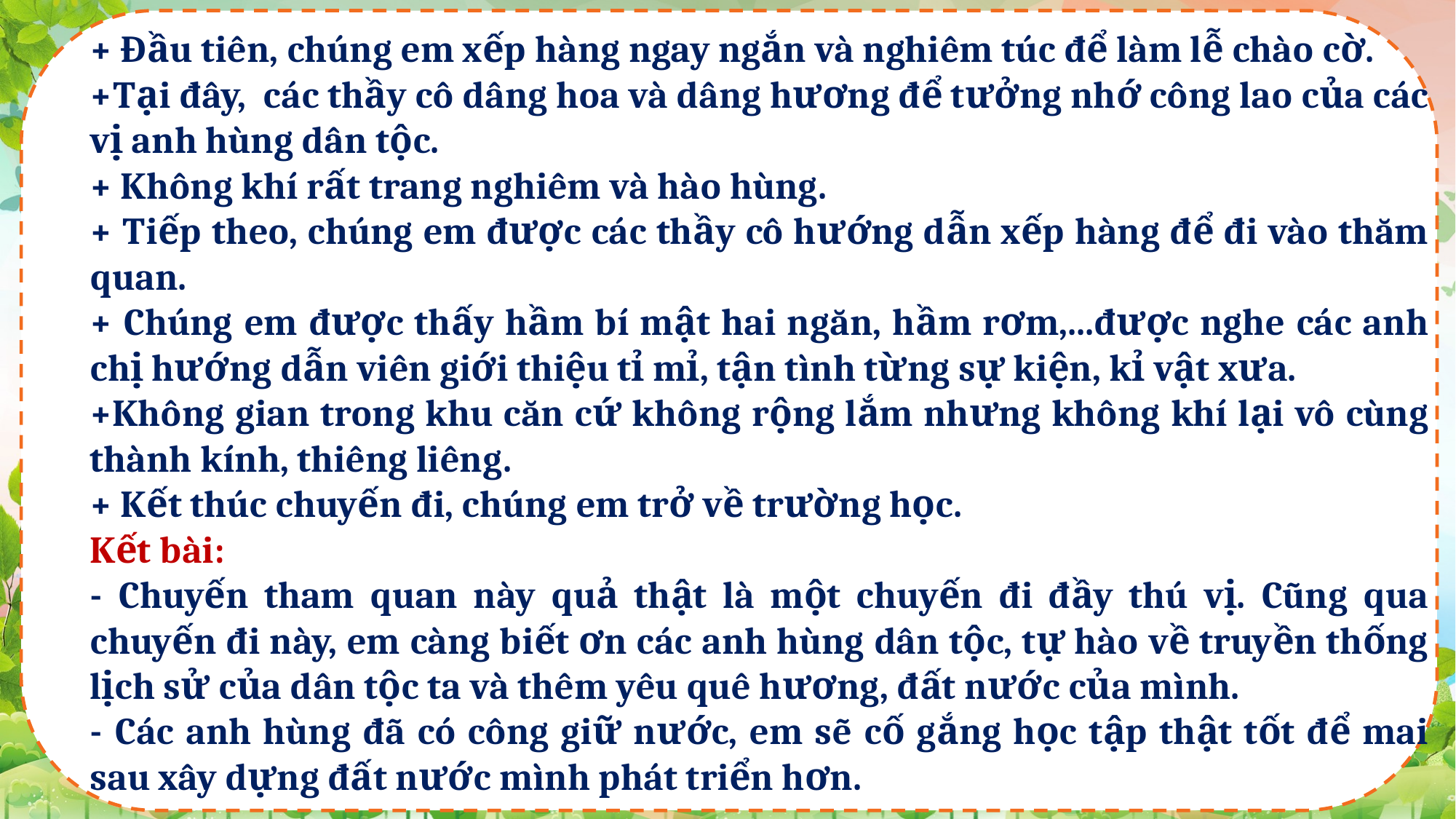

+ Đầu tiên, chúng em xếp hàng ngay ngắn và nghiêm túc để làm lễ chào cờ.
+Tại đây,  các thầy cô dâng hoa và dâng hương để tưởng nhớ công lao của các vị anh hùng dân tộc.
+ Không khí rất trang nghiêm và hào hùng.
+ Tiếp theo, chúng em được các thầy cô hướng dẫn xếp hàng để đi vào thăm quan.
+ Chúng em được thấy hầm bí mật hai ngăn, hầm rơm,...được nghe các anh chị hướng dẫn viên giới thiệu tỉ mỉ, tận tình từng sự kiện, kỉ vật xưa.
+Không gian trong khu căn cứ không rộng lắm nhưng không khí lại vô cùng thành kính, thiêng liêng.
+ Kết thúc chuyến đi, chúng em trở về trường học.
Kết bài:
- Chuyến tham quan này quả thật là một chuyến đi đầy thú vị. Cũng qua chuyến đi này, em càng biết ơn các anh hùng dân tộc, tự hào về truyền thống lịch sử của dân tộc ta và thêm yêu quê hương, đất nước của mình.
- Các anh hùng đã có công giữ nước, em sẽ cố gắng học tập thật tốt để mai sau xây dựng đất nước mình phát triển hơn.